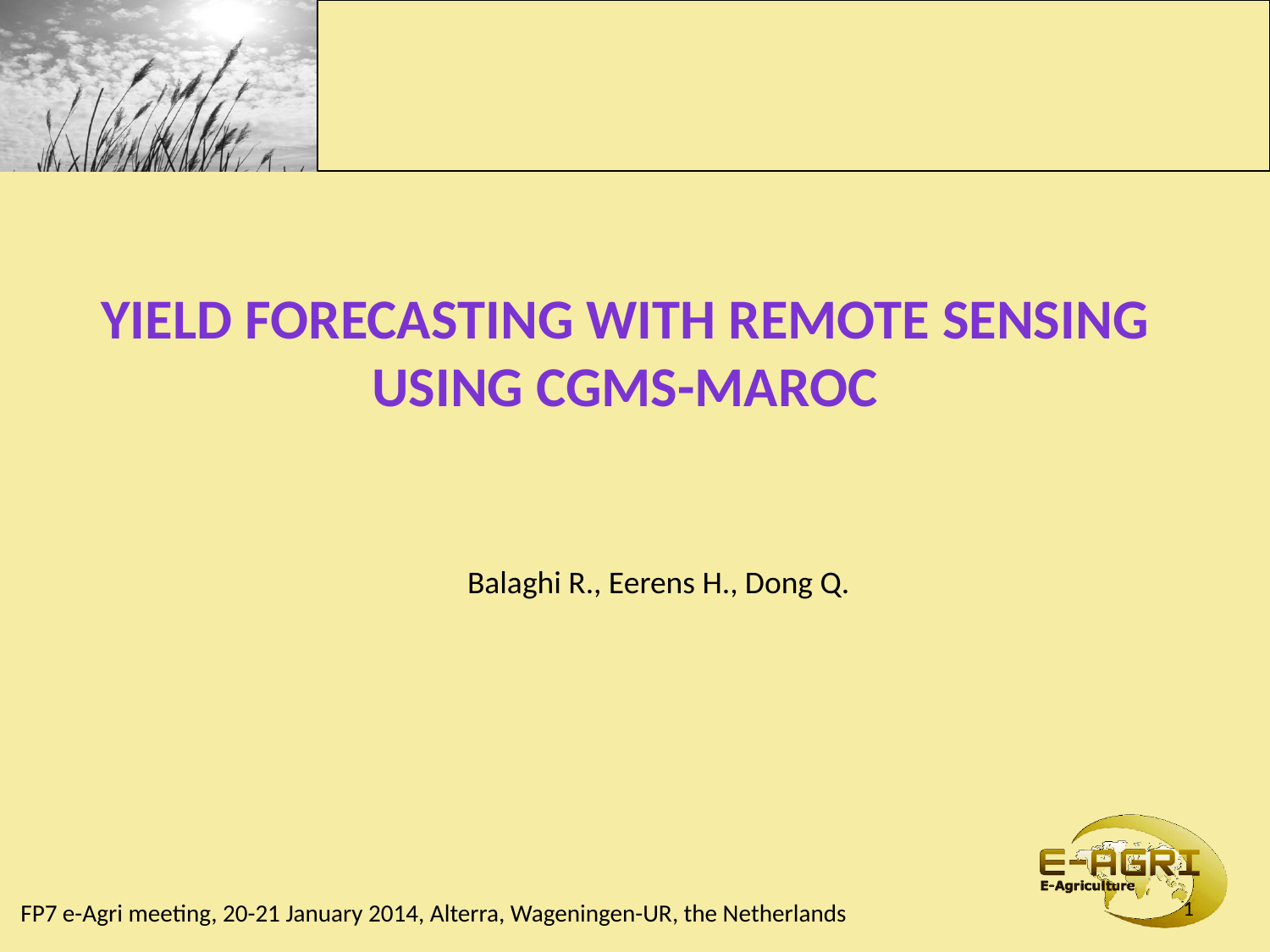

Yield forecasting with remote sensing
using CGMS-MAROC
Balaghi R., Eerens H., Dong Q.
1